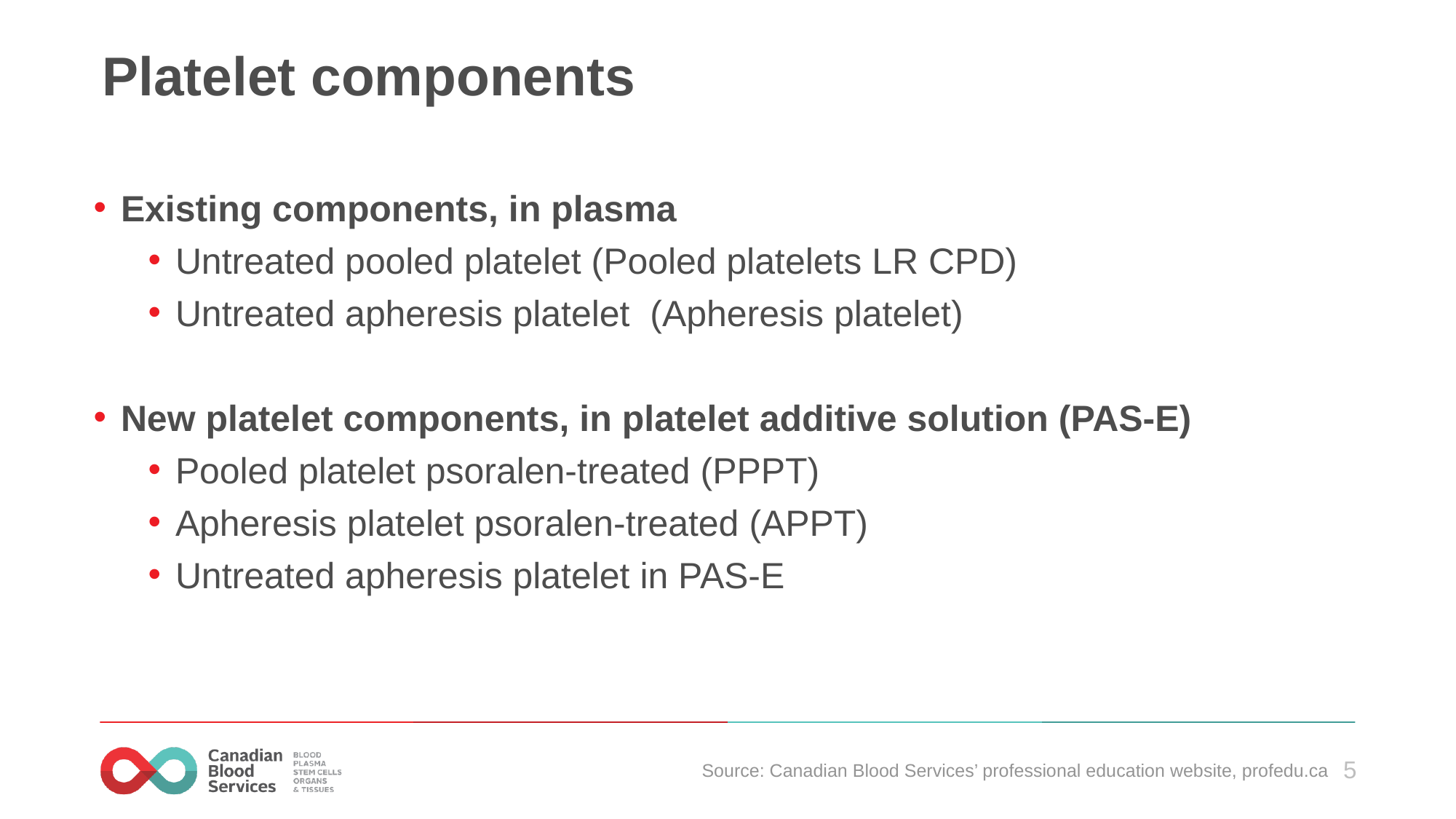

# Platelet components

Existing components, in plasma
Untreated pooled platelet (Pooled platelets LR CPD)
Untreated apheresis platelet  (Apheresis platelet)

New platelet components, in platelet additive solution (PAS-E)
Pooled platelet psoralen-treated (PPPT)
Apheresis platelet psoralen-treated (APPT)
Untreated apheresis platelet in PAS-E
Source: Canadian Blood Services’ professional education website, profedu.ca